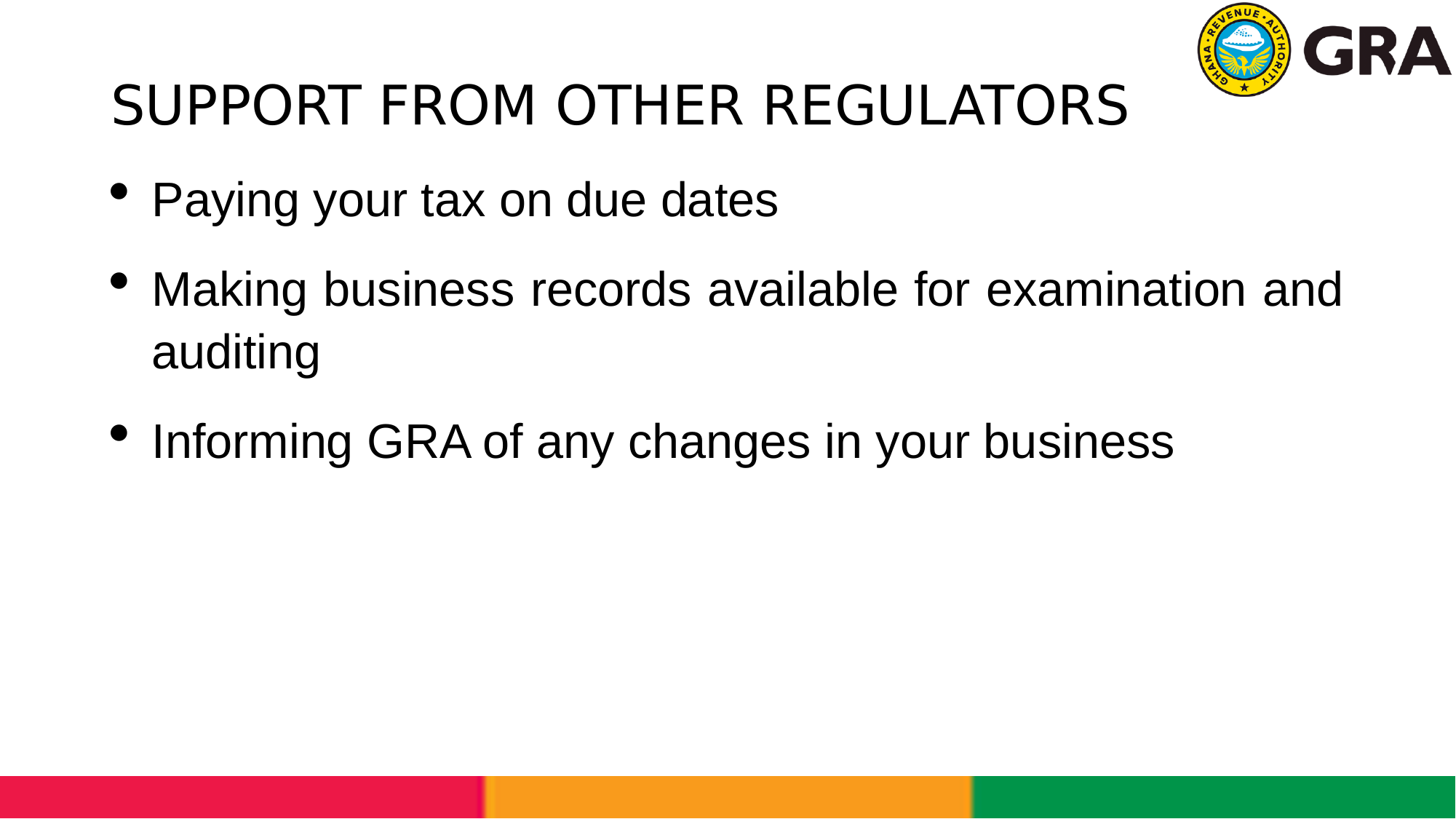

# SUPPORT FROM OTHER REGULATORS
Paying your tax on due dates
Making business records available for examination and auditing
Informing GRA of any changes in your business